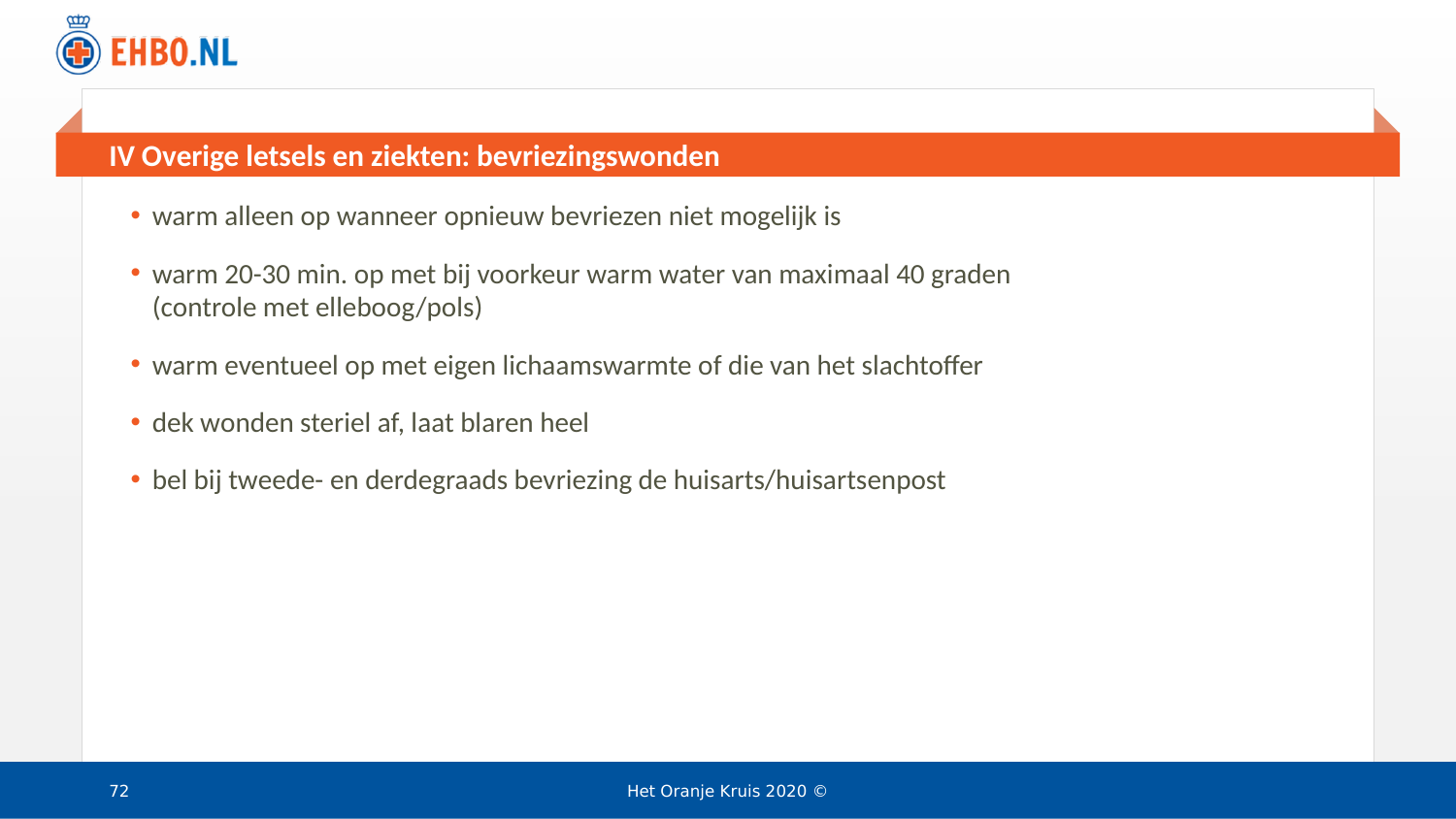

# IV Overige letsels en ziekten: bevriezingswonden
warm alleen op wanneer opnieuw bevriezen niet mogelijk is
warm 20-30 min. op met bij voorkeur warm water van maximaal 40 graden
(controle met elleboog/pols)
warm eventueel op met eigen lichaamswarmte of die van het slachtoffer
dek wonden steriel af, laat blaren heel
bel bij tweede- en derdegraads bevriezing de huisarts/huisartsenpost

72
Het Oranje Kruis 2020 ©